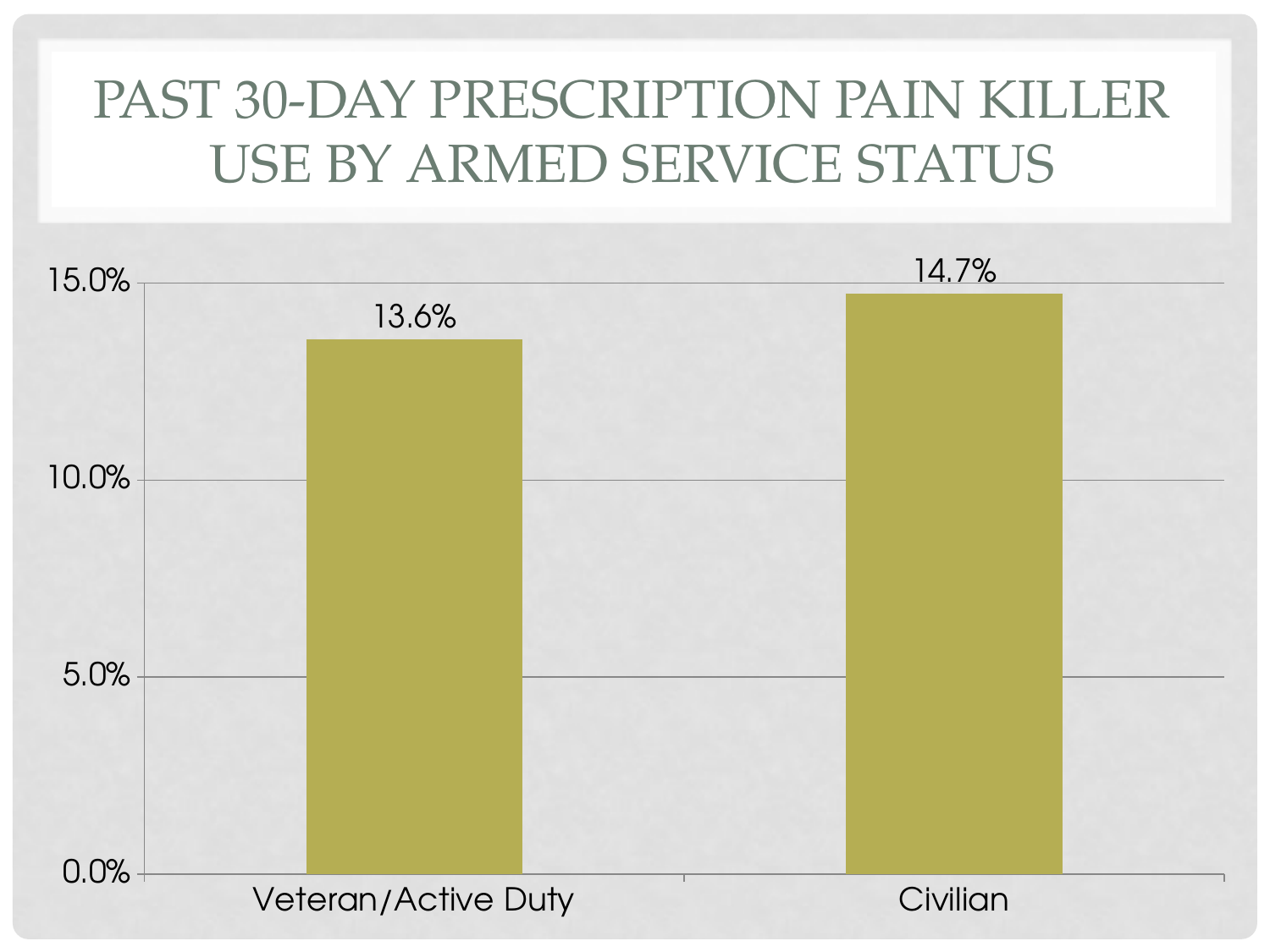

# Past 30-day Prescription Pain Killer Use By Armed Service Status

### Chart

| Category | Past 30 Days Rx Pain Killer Use |
|---|---|
| Veteran/Active Duty | 0.1356 |
| Civilian | 0.1472 |